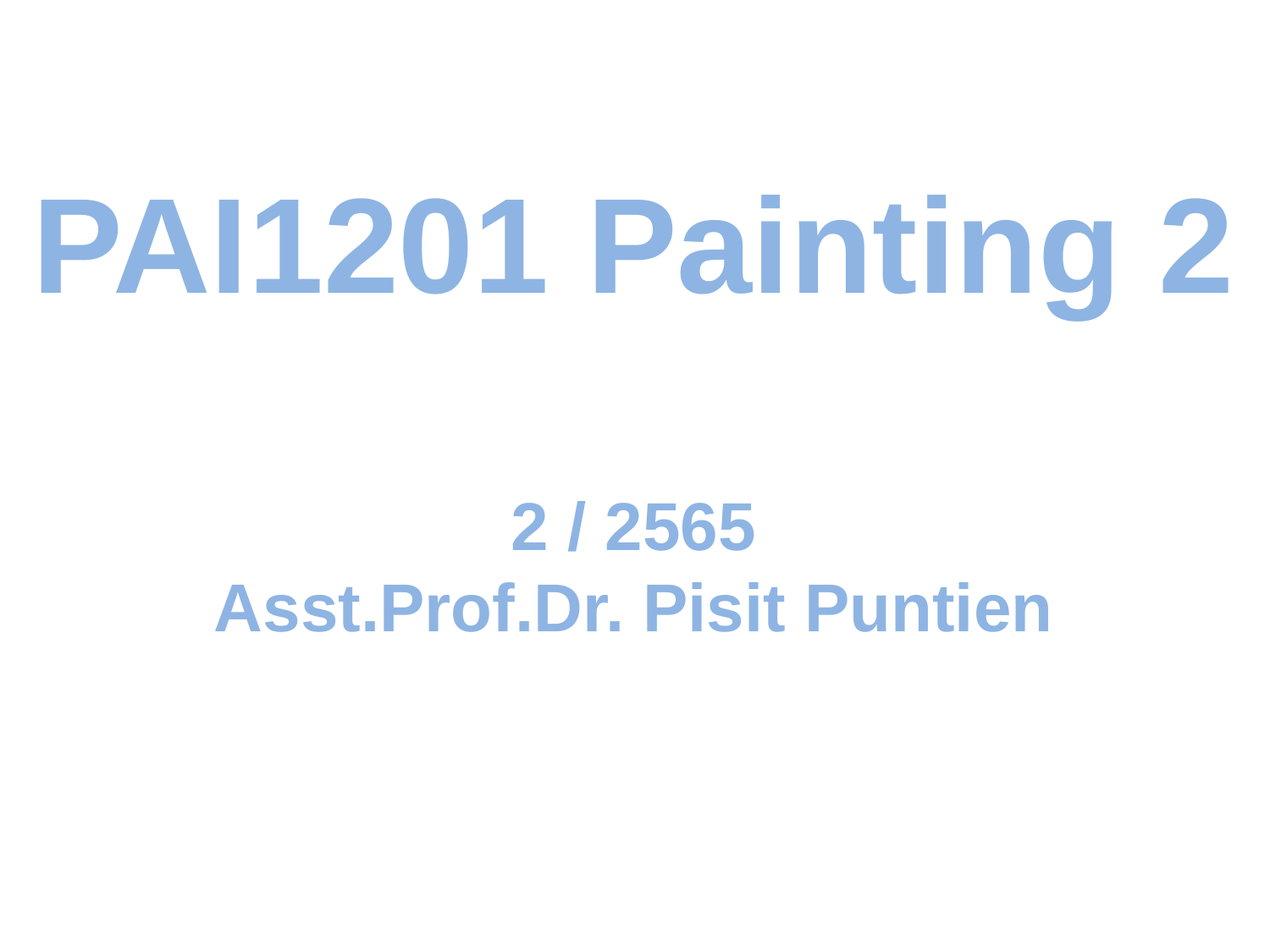

# PAI1201 Painting 2 2 / 2565 Asst.Prof.Dr. Pisit Puntien